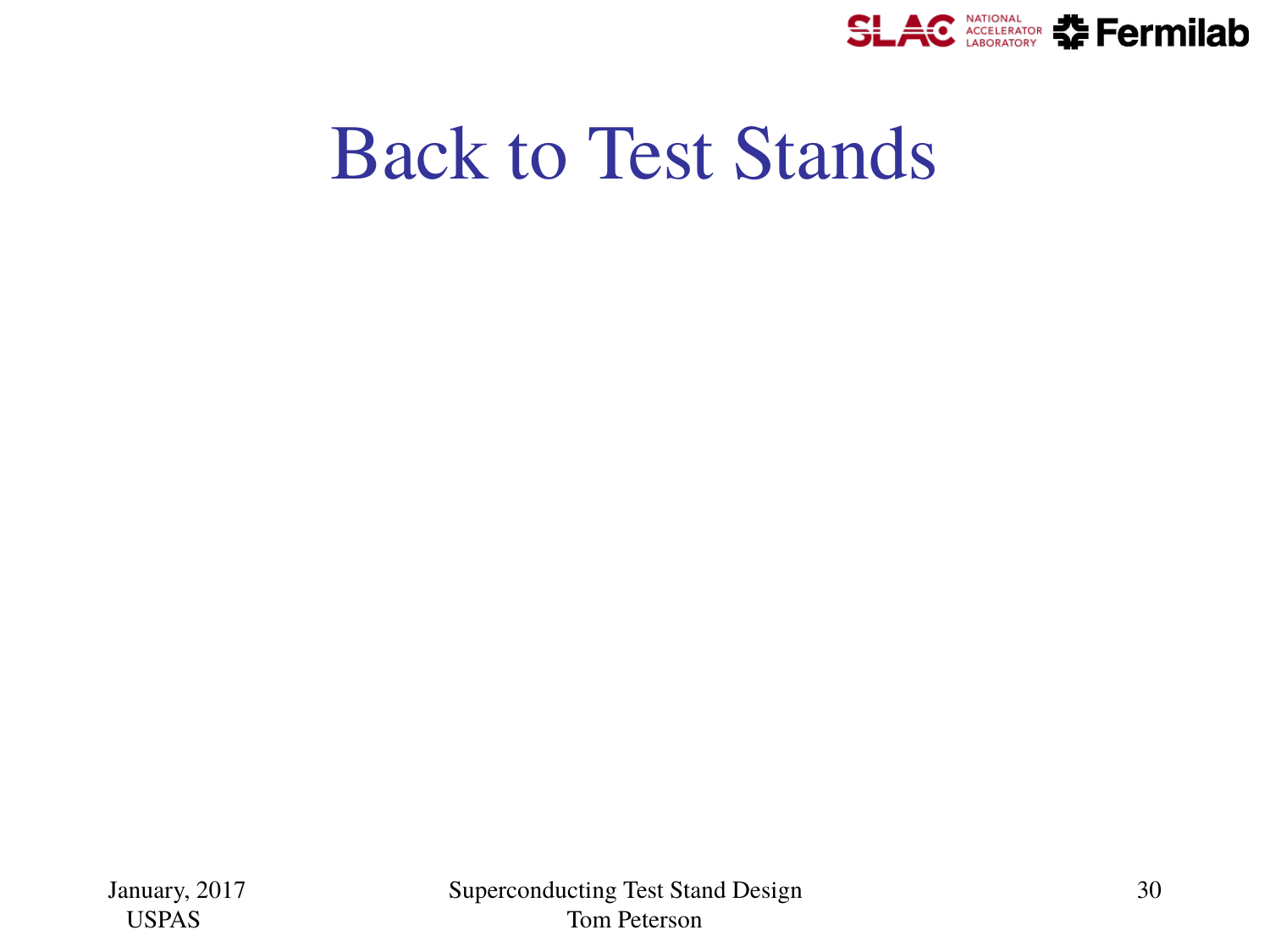

# Back to Test Stands
January, 2017    USPAS
Superconducting Test Stand Design    Tom Peterson
30